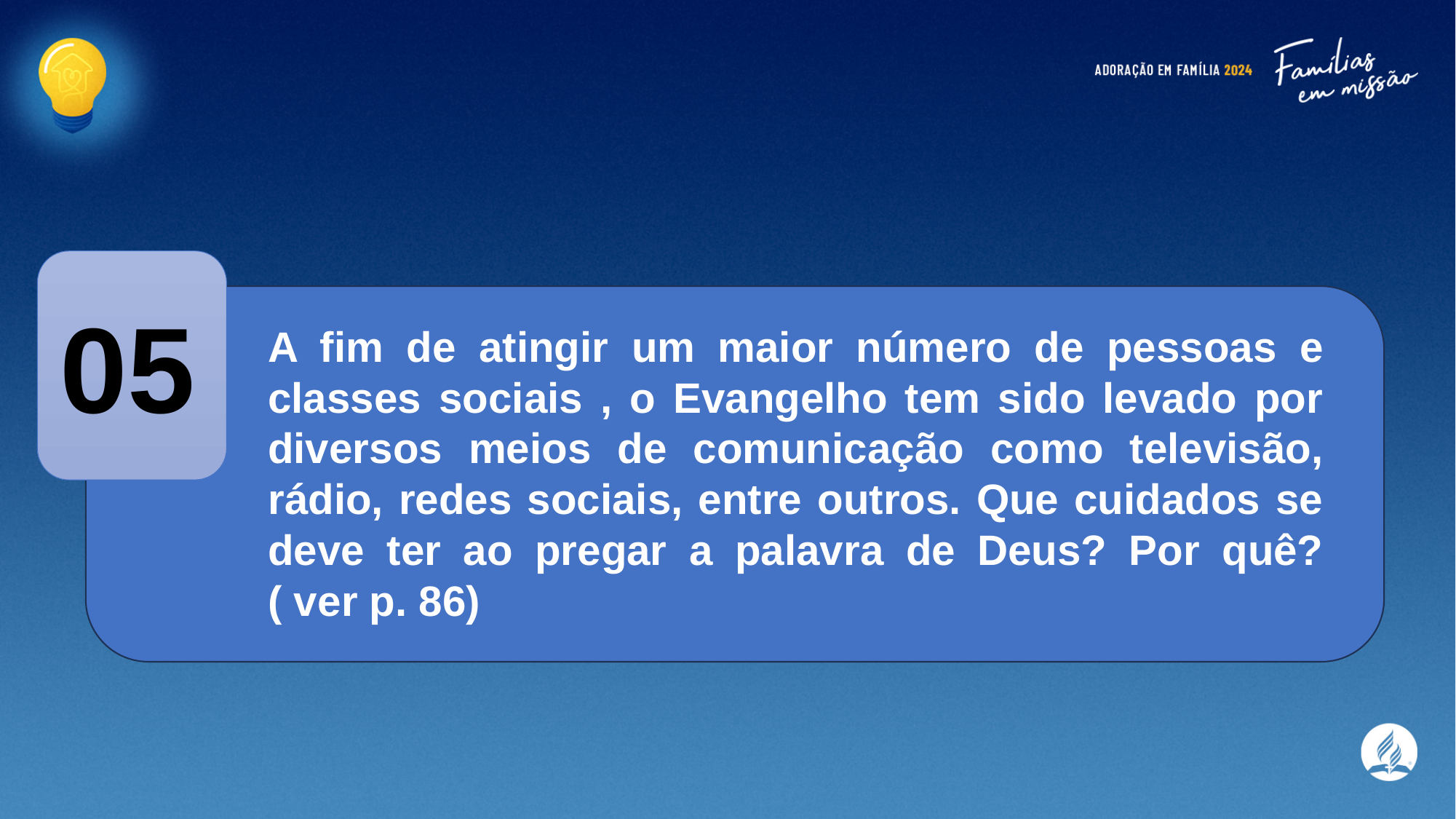

05

A fim de atingir um maior número de pessoas e classes sociais , o Evangelho tem sido levado por diversos meios de comunicação como televisão, rádio, redes sociais, entre outros. Que cuidados se deve ter ao pregar a palavra de Deus? Por quê? ( ver p. 86)